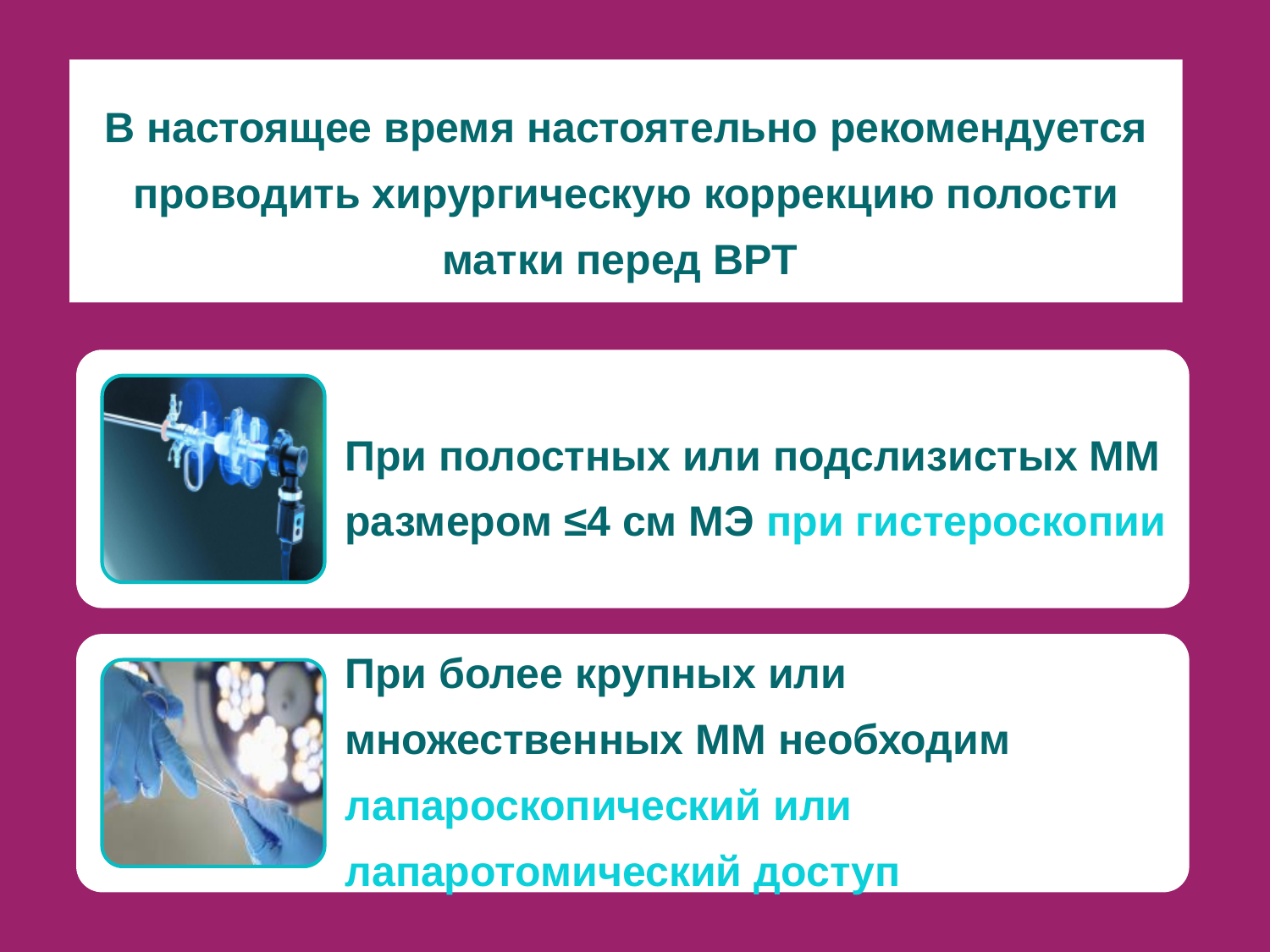

В настоящее время настоятельно рекомендуется проводить хирургическую коррекцию полости матки перед ВРТ
При полостных или подслизистых ММ размером ≤4 см МЭ при гистероскопии
При более крупных или множественных ММ необходим лапароскопический или лапаротомический доступ